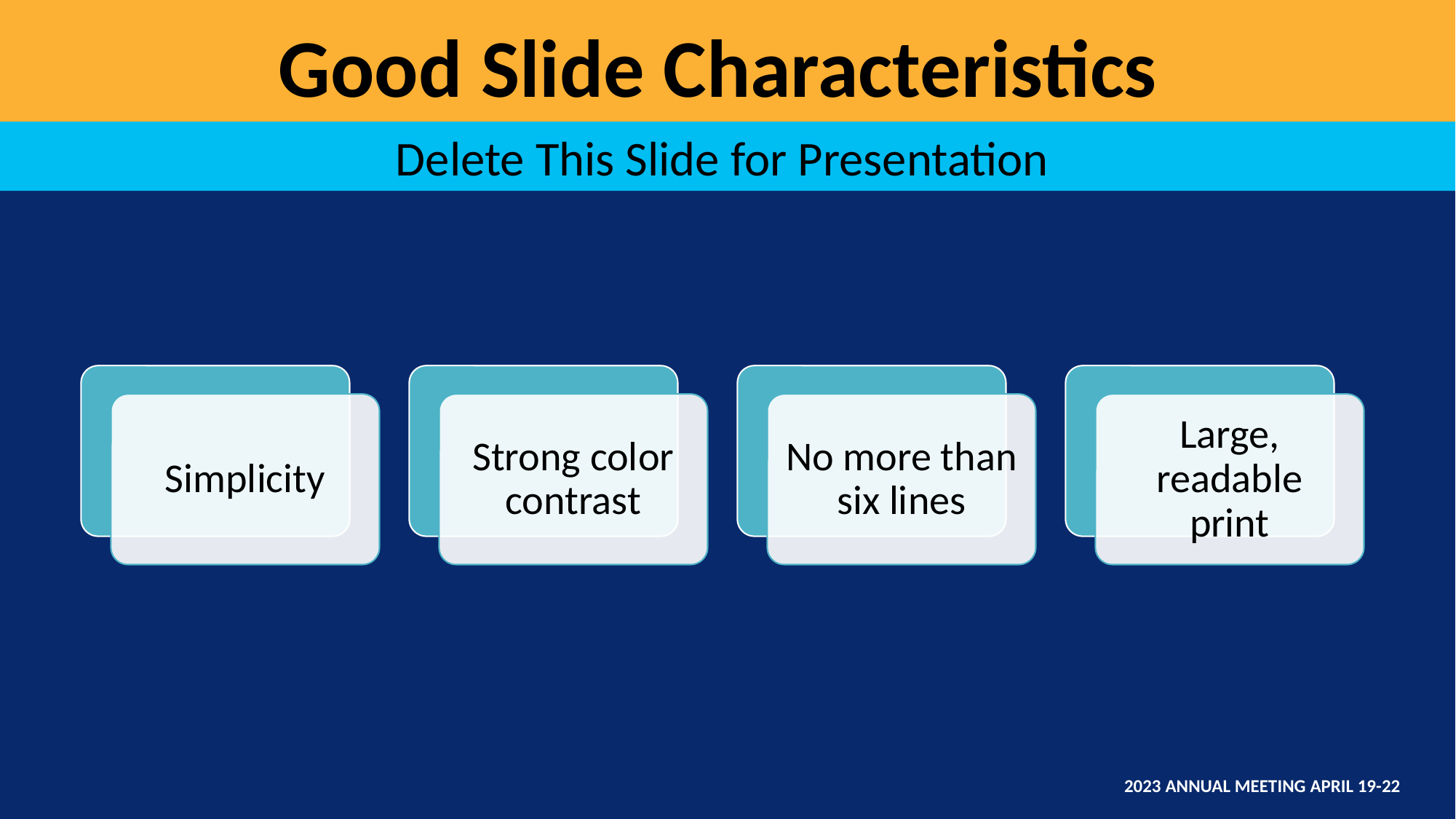

# Good Slide Characteristics
Delete This Slide for Presentation

Simplicity
Strong color contrast
No more than six lines
Large, readable print
2023 ANNUAL MEETING APRIL 19-22